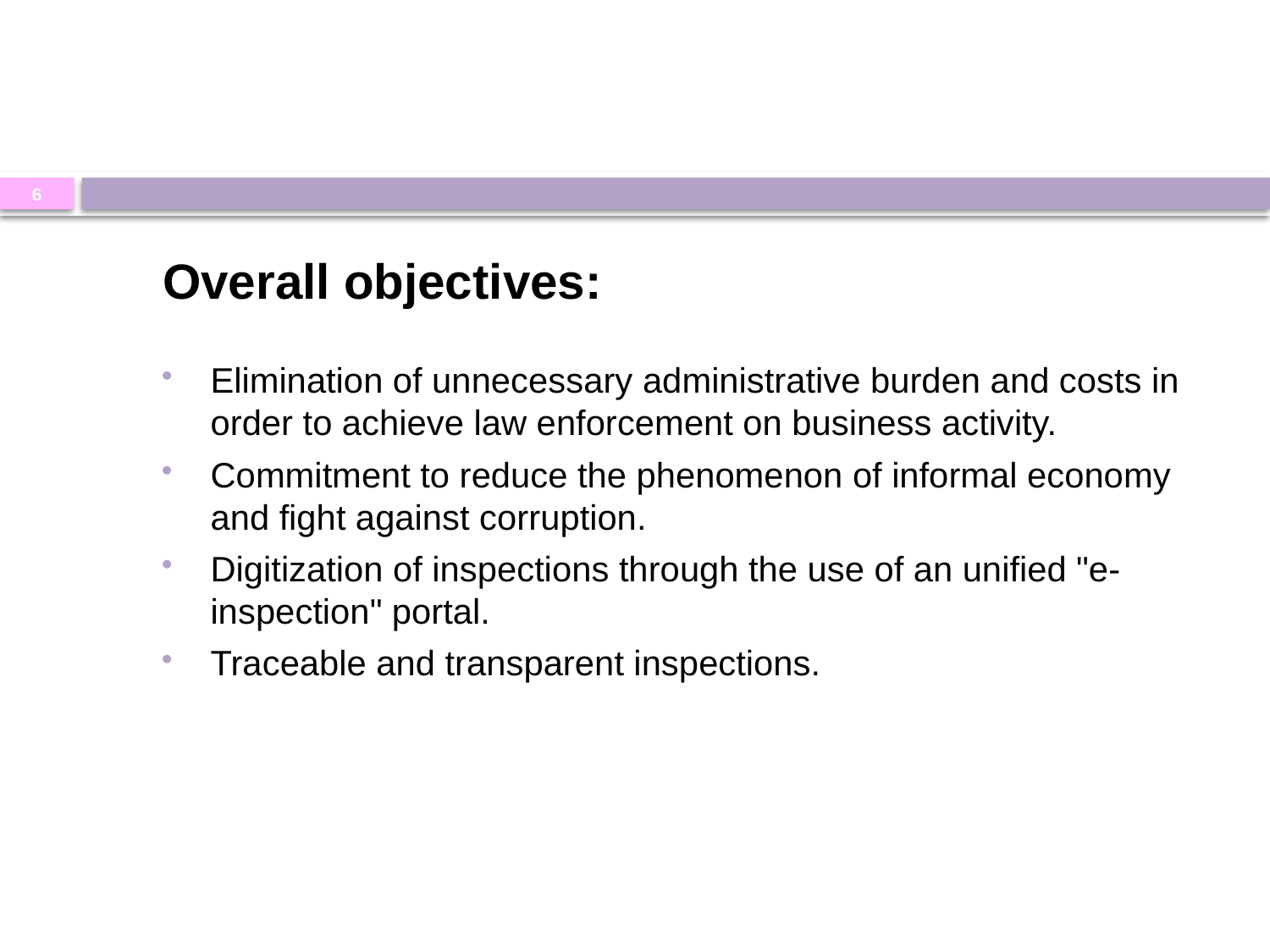

6
Overall objectives:

Elimination of unnecessary administrative burden and costs in order to achieve law enforcement on business activity.
Commitment to reduce the phenomenon of informal economy and fight against corruption.
Digitization of inspections through the use of an unified "e-inspection" portal.
Traceable and transparent inspections.